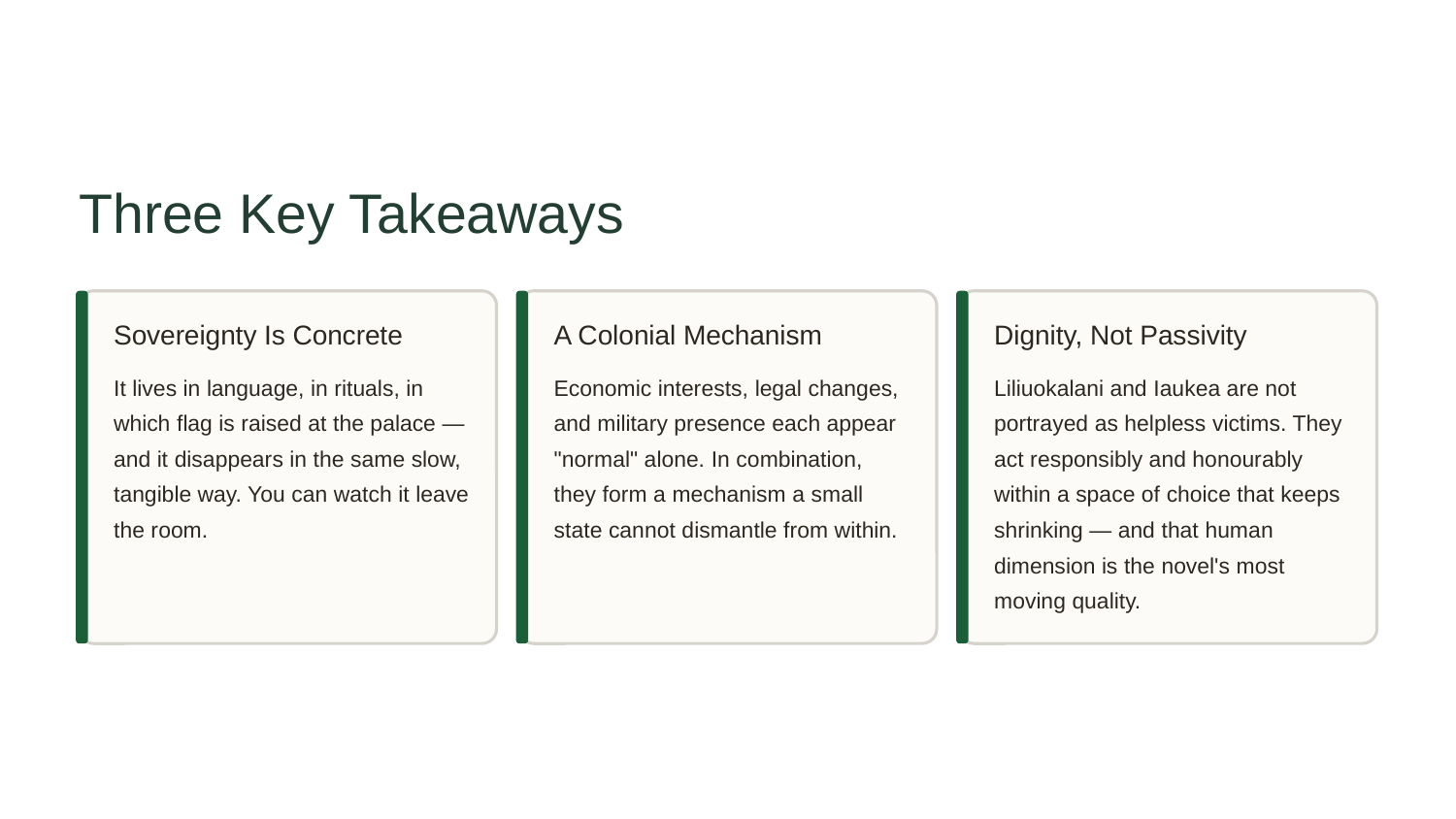

Three Key Takeaways

Sovereignty Is Concrete
A Colonial Mechanism
Dignity, Not Passivity
It lives in language, in rituals, in which flag is raised at the palace — and it disappears in the same slow, tangible way. You can watch it leave the room.
Economic interests, legal changes, and military presence each appear "normal" alone. In combination, they form a mechanism a small state cannot dismantle from within.
Liliuokalani and Iaukea are not portrayed as helpless victims. They act responsibly and honourably within a space of choice that keeps shrinking — and that human dimension is the novel's most moving quality.